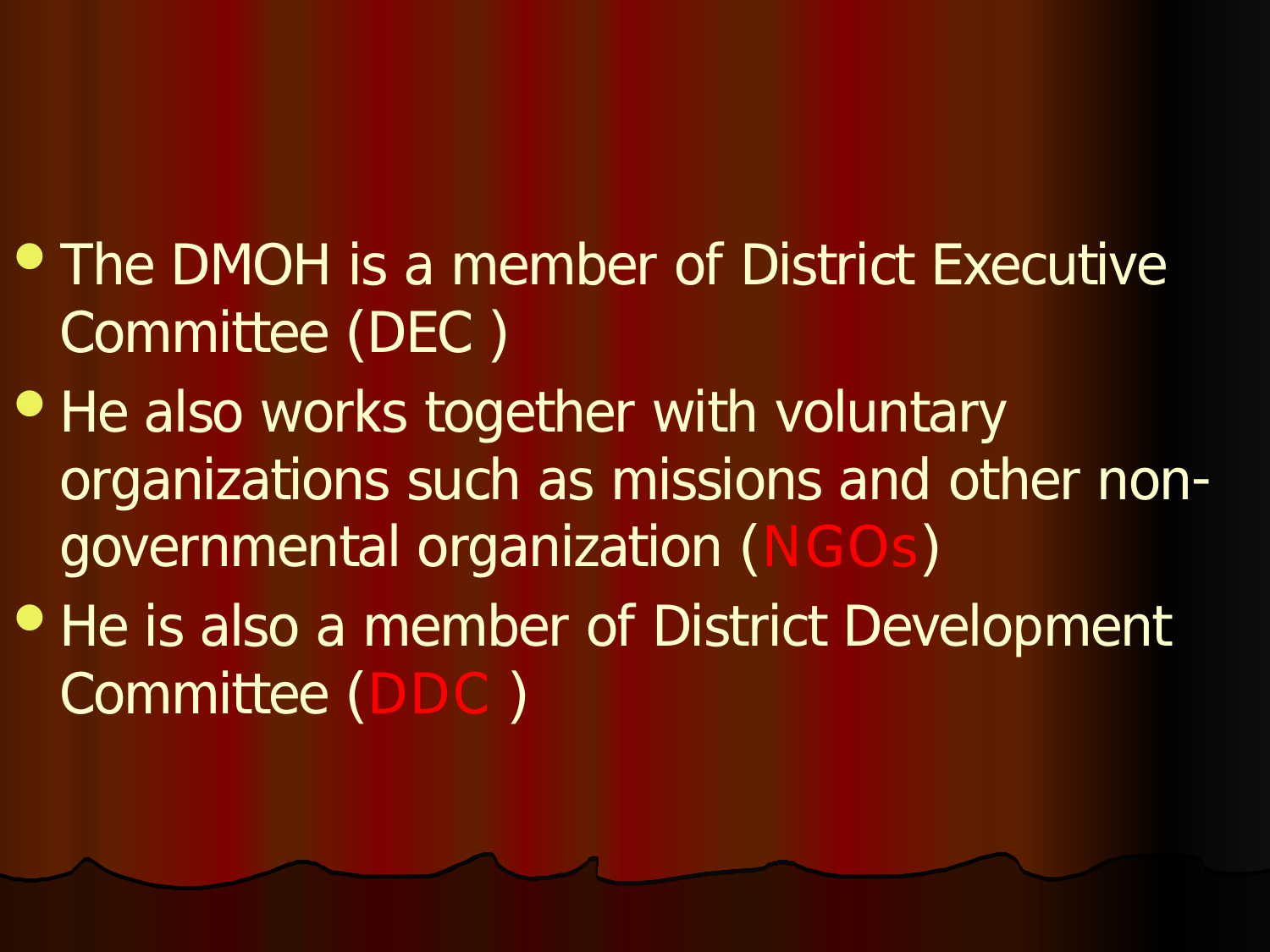

#
The DMOH is a member of District Executive Committee (DEC )
He also works together with voluntary organizations such as missions and other non-governmental organization (NGOs)
He is also a member of District Development Committee (DDC )